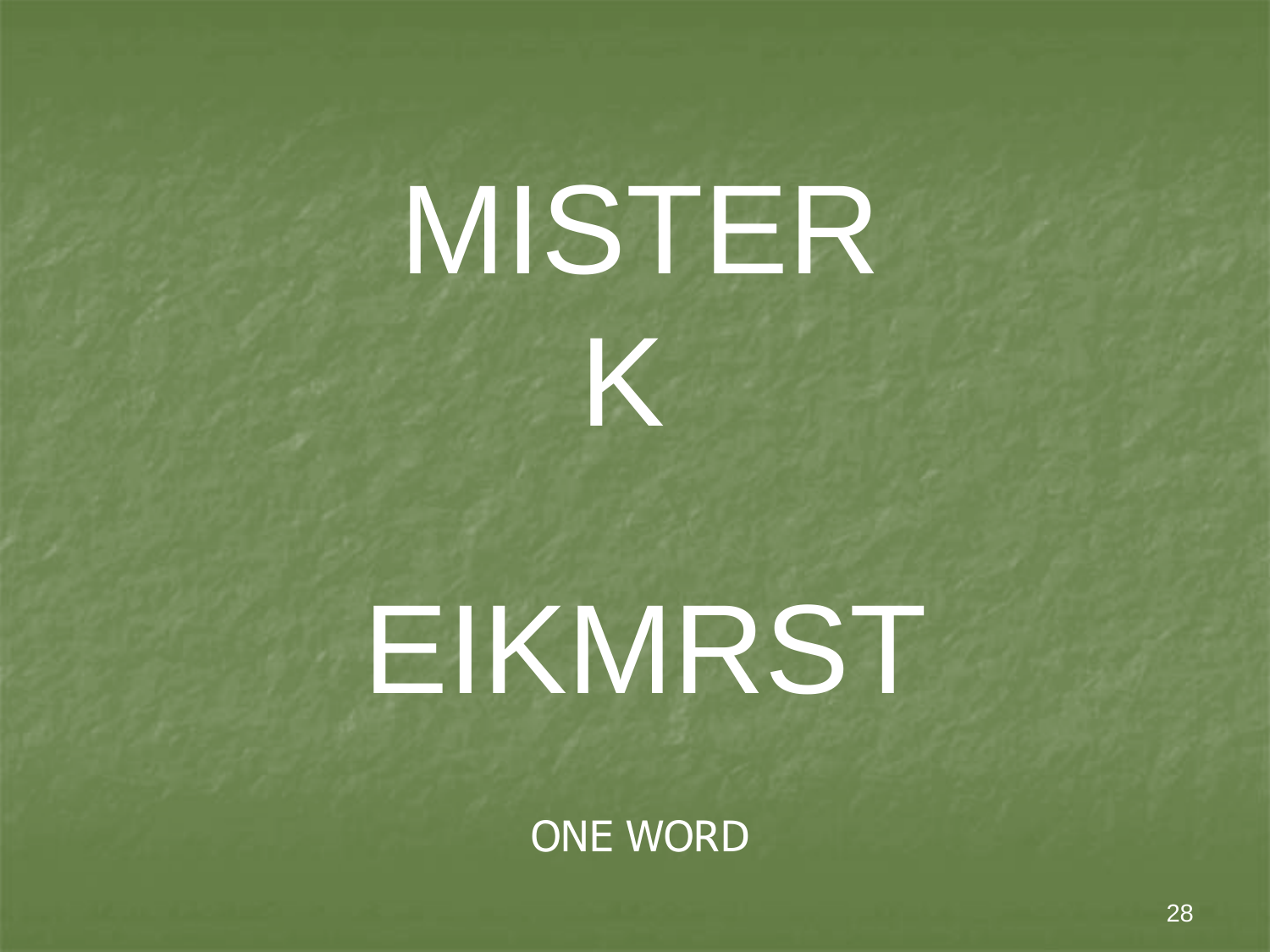

# MISTER K
EIKMRST
ONE WORD
28